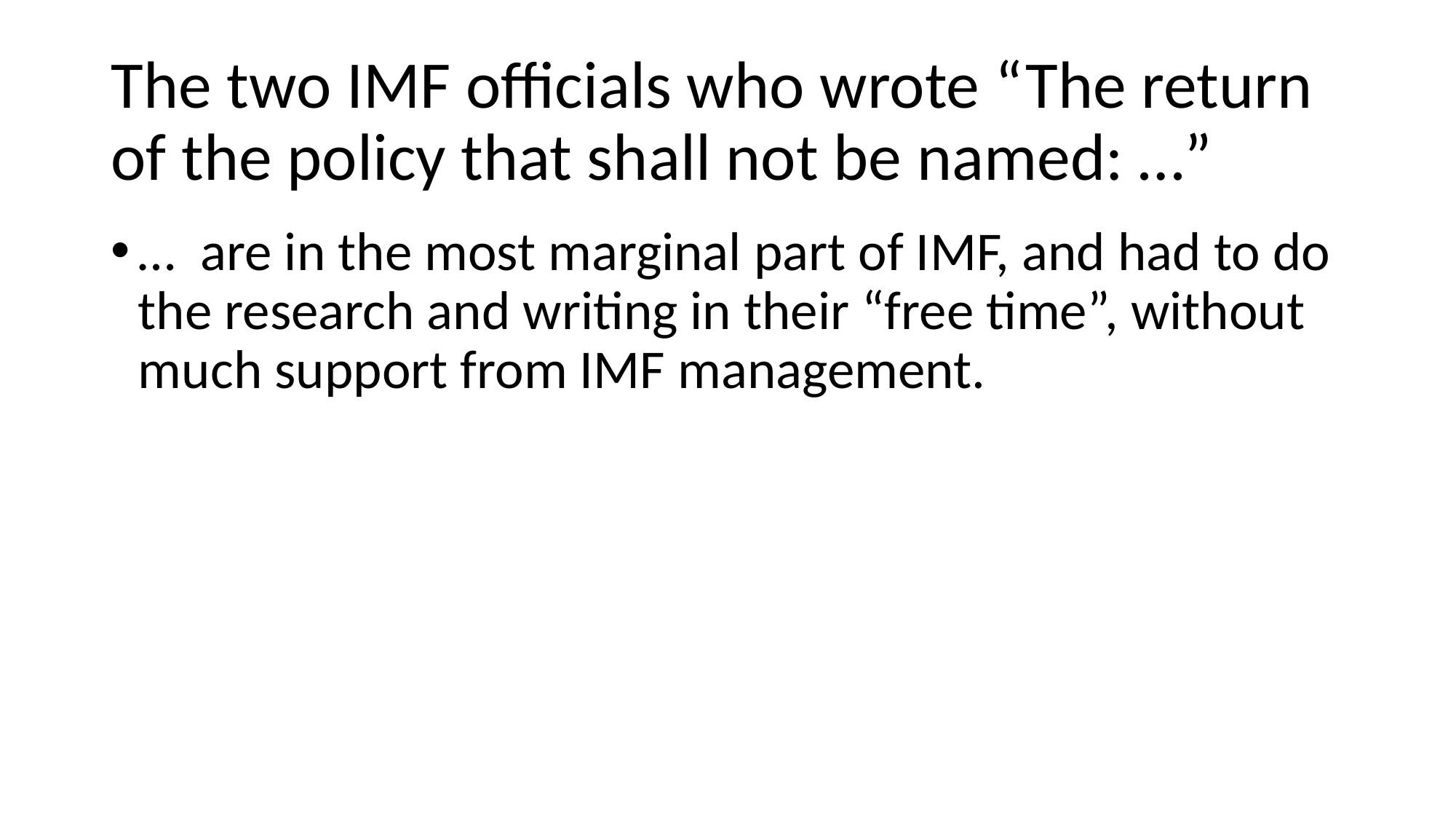

# The two IMF officials who wrote “The return of the policy that shall not be named: …”
…  are in the most marginal part of IMF, and had to do the research and writing in their “free time”, without much support from IMF management.